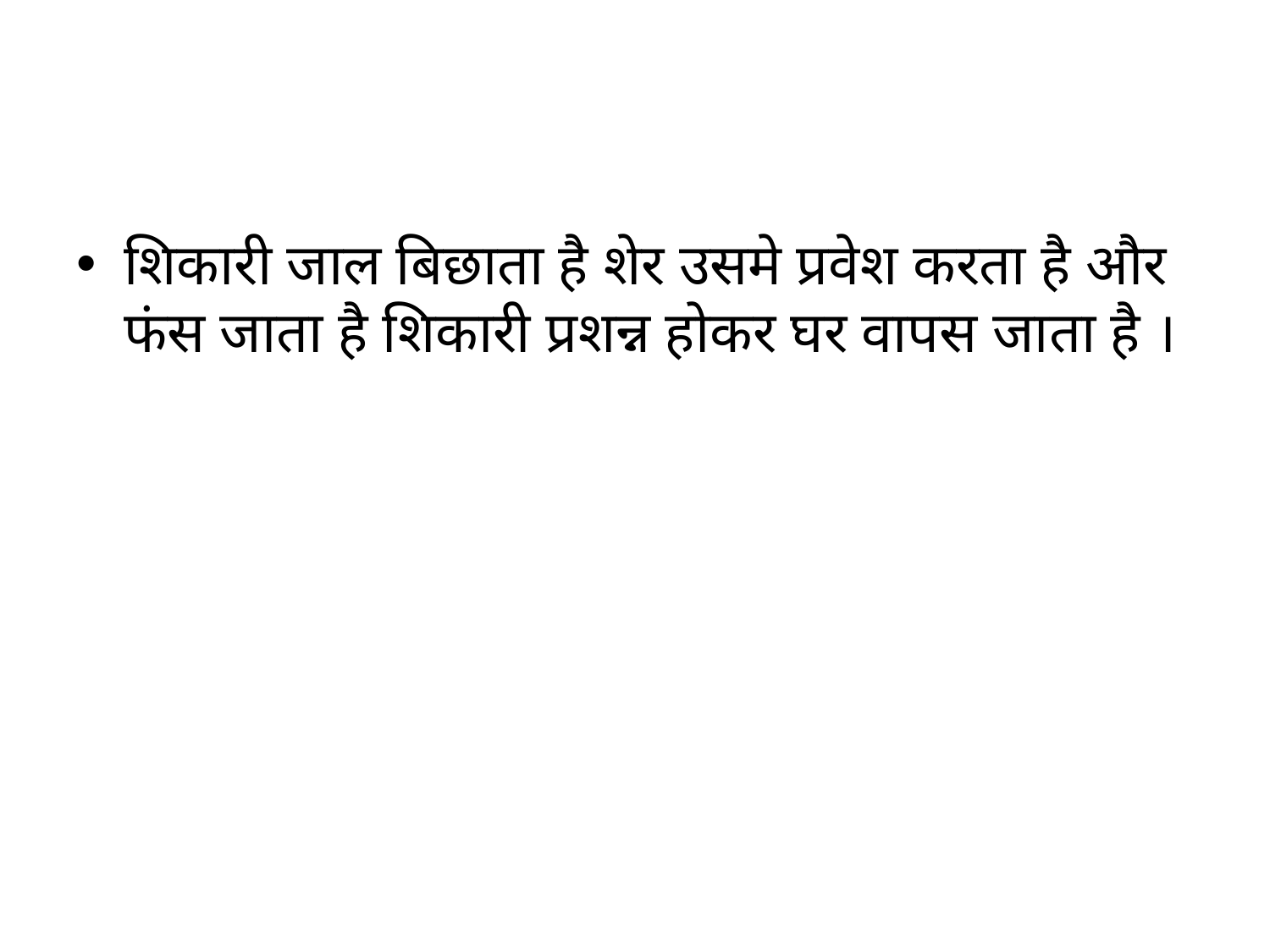

#
शिकारी जाल बिछाता है शेर उसमे प्रवेश करता है और फंस जाता है शिकारी प्रशन्न होकर घर वापस जाता है ।